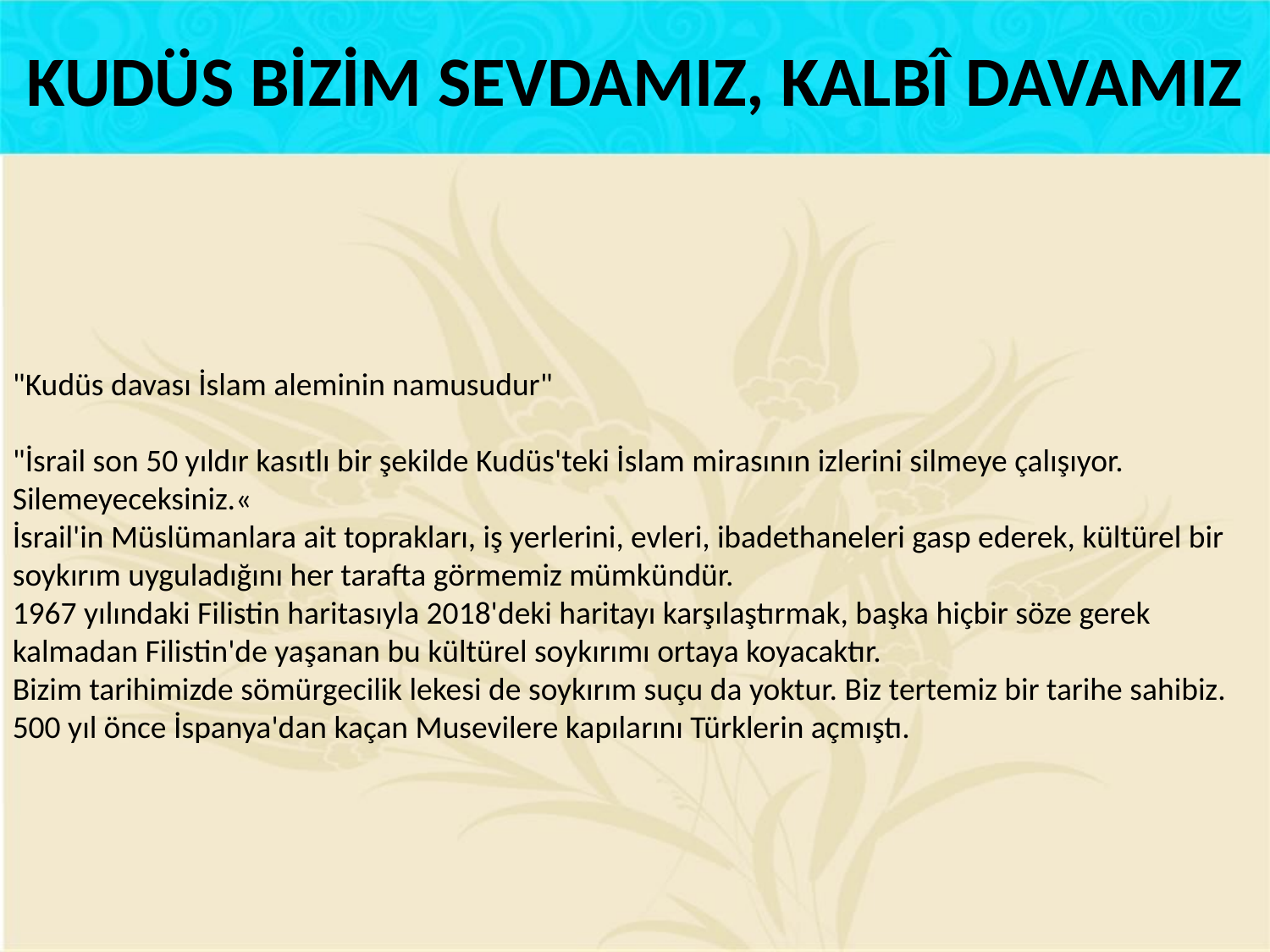

KUDÜS BİZİM SEVDAMIZ, KALBÎ DAVAMIZ
"Kudüs davası İslam aleminin namusudur"
"İsrail son 50 yıldır kasıtlı bir şekilde Kudüs'teki İslam mirasının izlerini silmeye çalışıyor. Silemeyeceksiniz.«
İsrail'in Müslümanlara ait toprakları, iş yerlerini, evleri, ibadethaneleri gasp ederek, kültürel bir soykırım uyguladığını her tarafta görmemiz mümkündür.
1967 yılındaki Filistin haritasıyla 2018'deki haritayı karşılaştırmak, başka hiçbir söze gerek kalmadan Filistin'de yaşanan bu kültürel soykırımı ortaya koyacaktır.
Bizim tarihimizde sömürgecilik lekesi de soykırım suçu da yoktur. Biz tertemiz bir tarihe sahibiz.
500 yıl önce İspanya'dan kaçan Musevilere kapılarını Türklerin açmıştı.